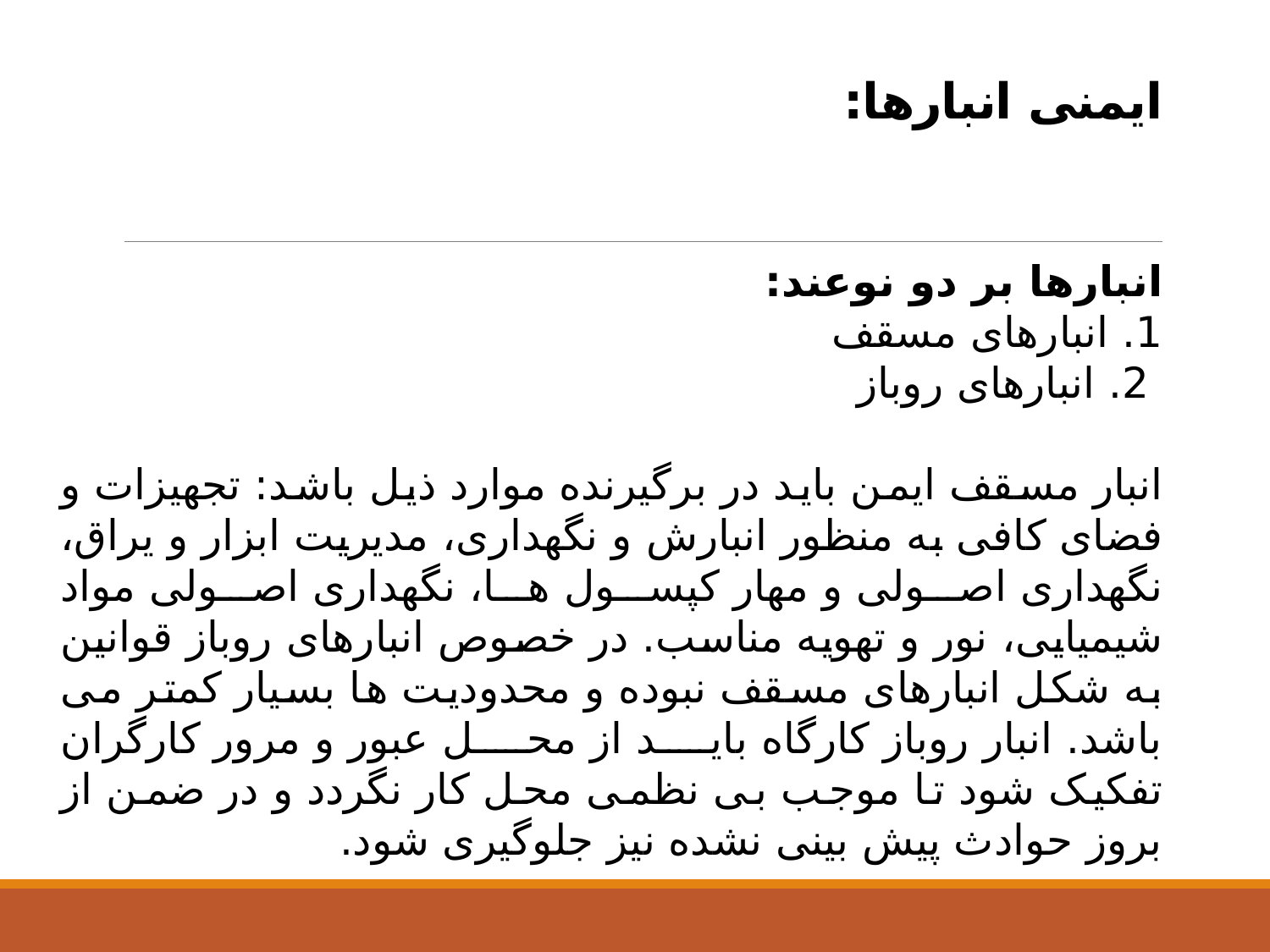

# ایمنی انبارها:
انبارها بر دو نوعند:
1. انبارهای مسقف
 2. انبارهای روباز

انبار مسقف ایمن باید در برگیرنده موارد ذیل باشد: تجهیزات و فضای کافی به منظور انبارش و نگهداری، مدیریت ابزار و یراق، نگهداری اصولی و مهار کپسول ها، نگهداری اصولی مواد شیمیایی، نور و تهویه مناسب. در خصوص انبارهای روباز قوانین به شکل انبارهای مسقف نبوده و محدودیت ها بسیار کمتر می باشد. انبار روباز کارگاه باید از محل عبور و مرور کارگران تفکیک شود تا موجب بی نظمی محل کار نگردد و در ضمن از بروز حوادث پیش بینی نشده نیز جلوگیری شود.